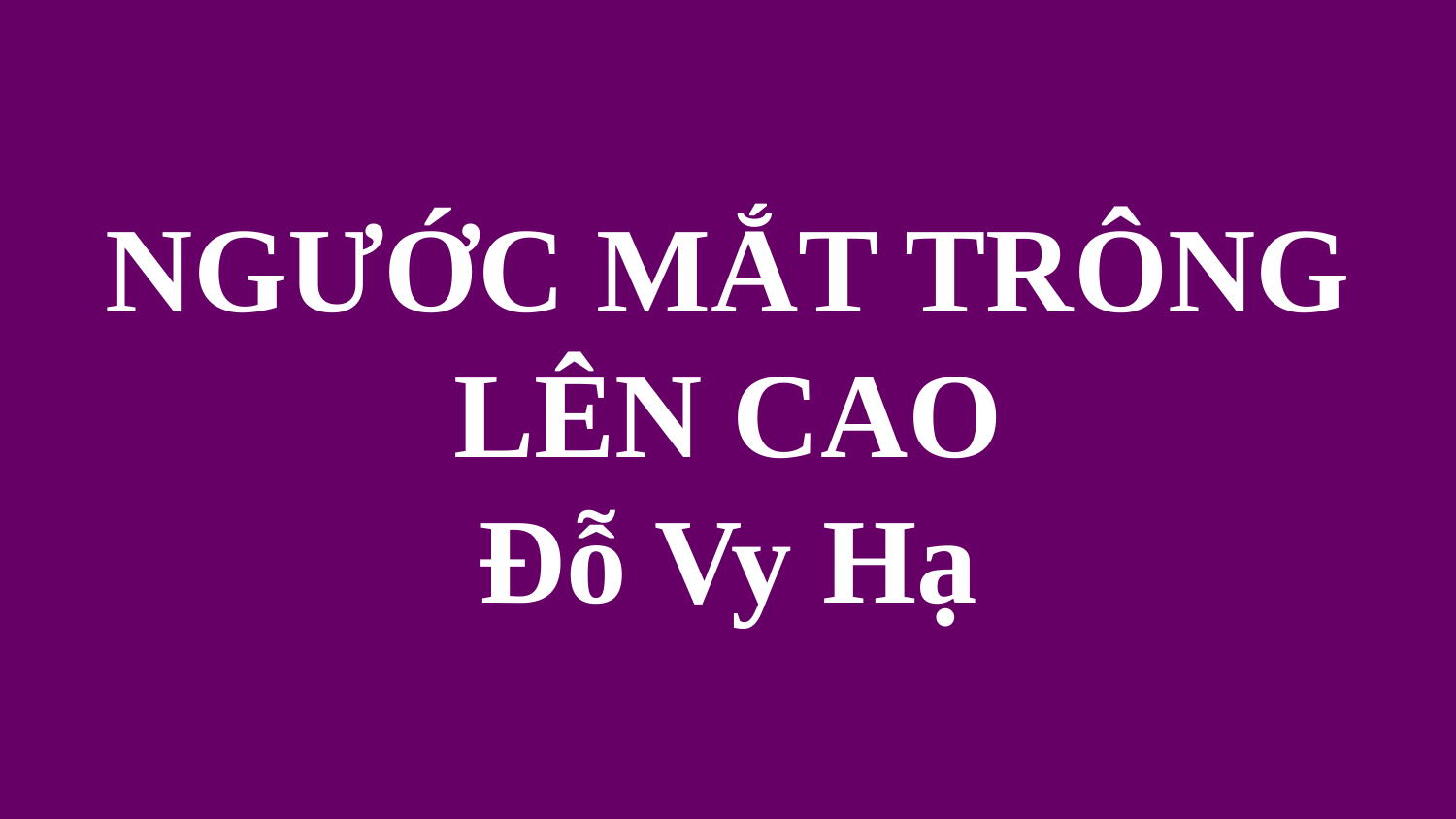

# NGƯỚC MẮT TRÔNG LÊN CAO Đỗ Vy Hạ